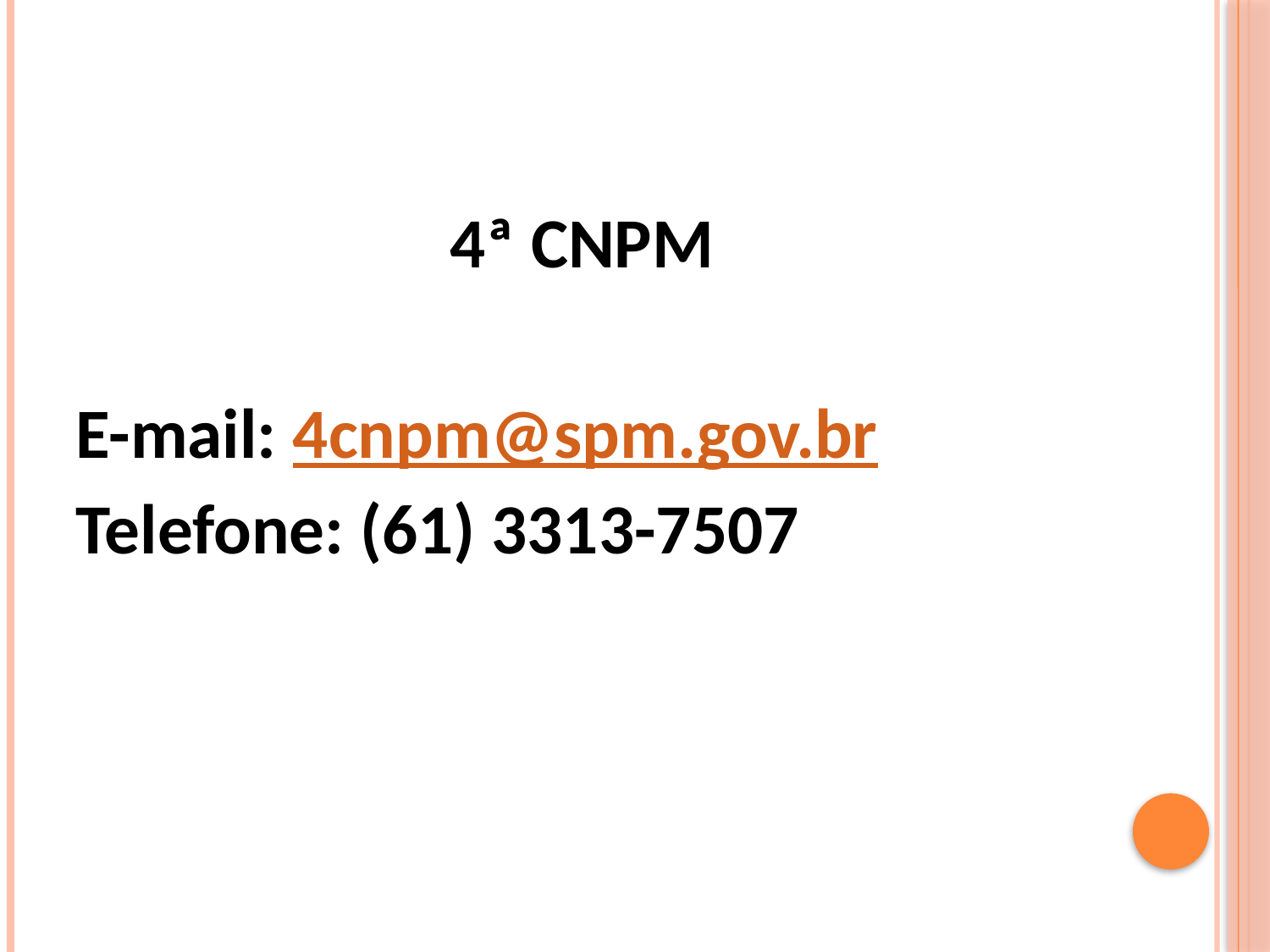

4ª CNPM

E-mail: 4cnpm@spm.gov.br
Telefone: (61) 3313-7507